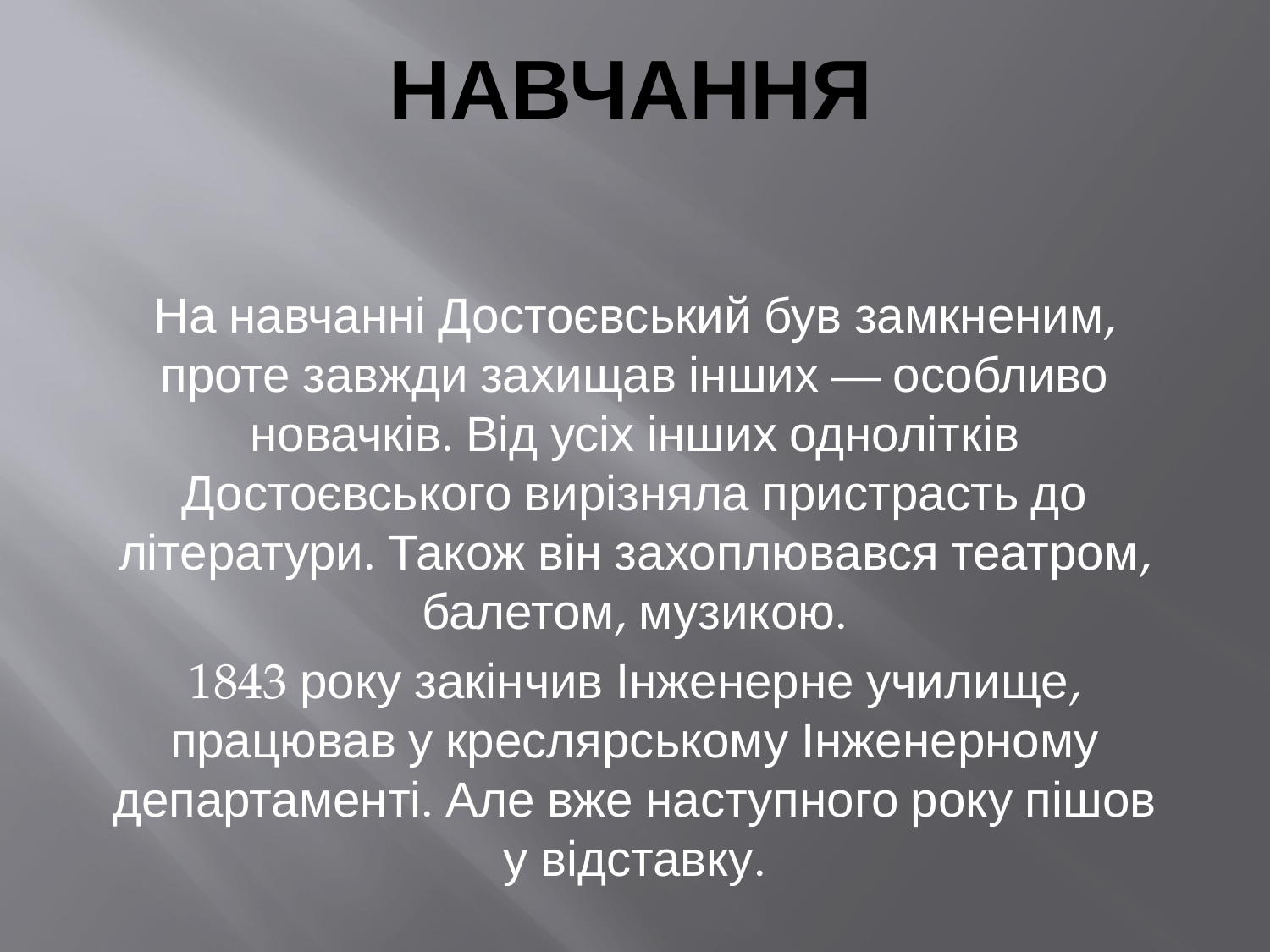

# навчання
На навчанні Достоєвський був замкненим, проте завжди захищав інших — особливо новачків. Від усіх інших однолітків Достоєвського вирізняла пристрасть до літератури. Також він захоплювався театром, балетом, музикою.
1843 року закінчив Інженерне училище, працював у креслярському Інженерному департаменті. Але вже наступного року пішов у відставку.